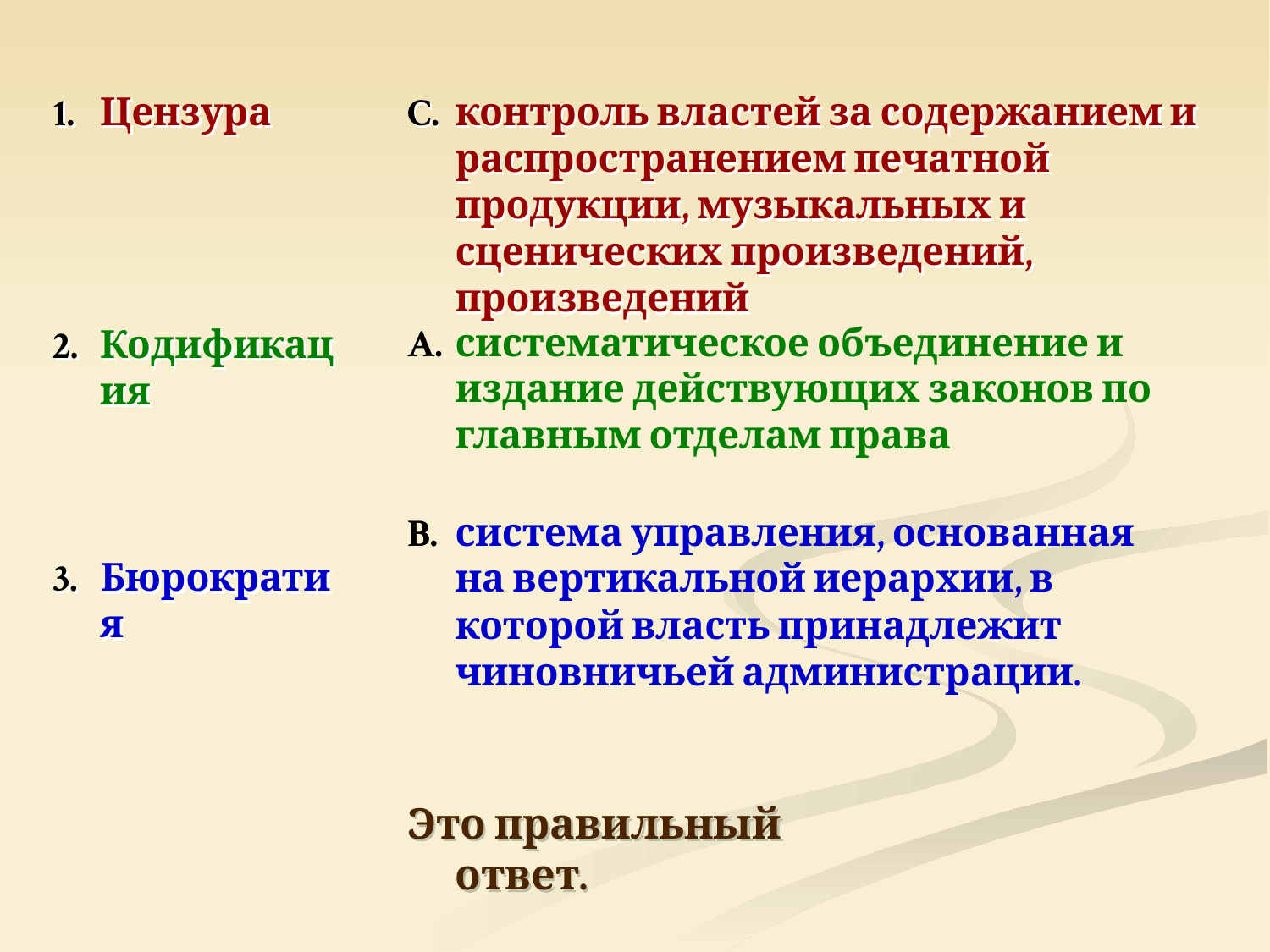

Цензура
Кодификация
Бюрократия
контроль властей за содержанием и распространением печатной продукции, музыкальных и сценических произведений, произведений
систематическое объединение и издание действующих законов по главным отделам права
система управления, основанная на вертикальной иерархии, в которой власть принадлежит чиновничьей администрации.
Это правильный ответ.